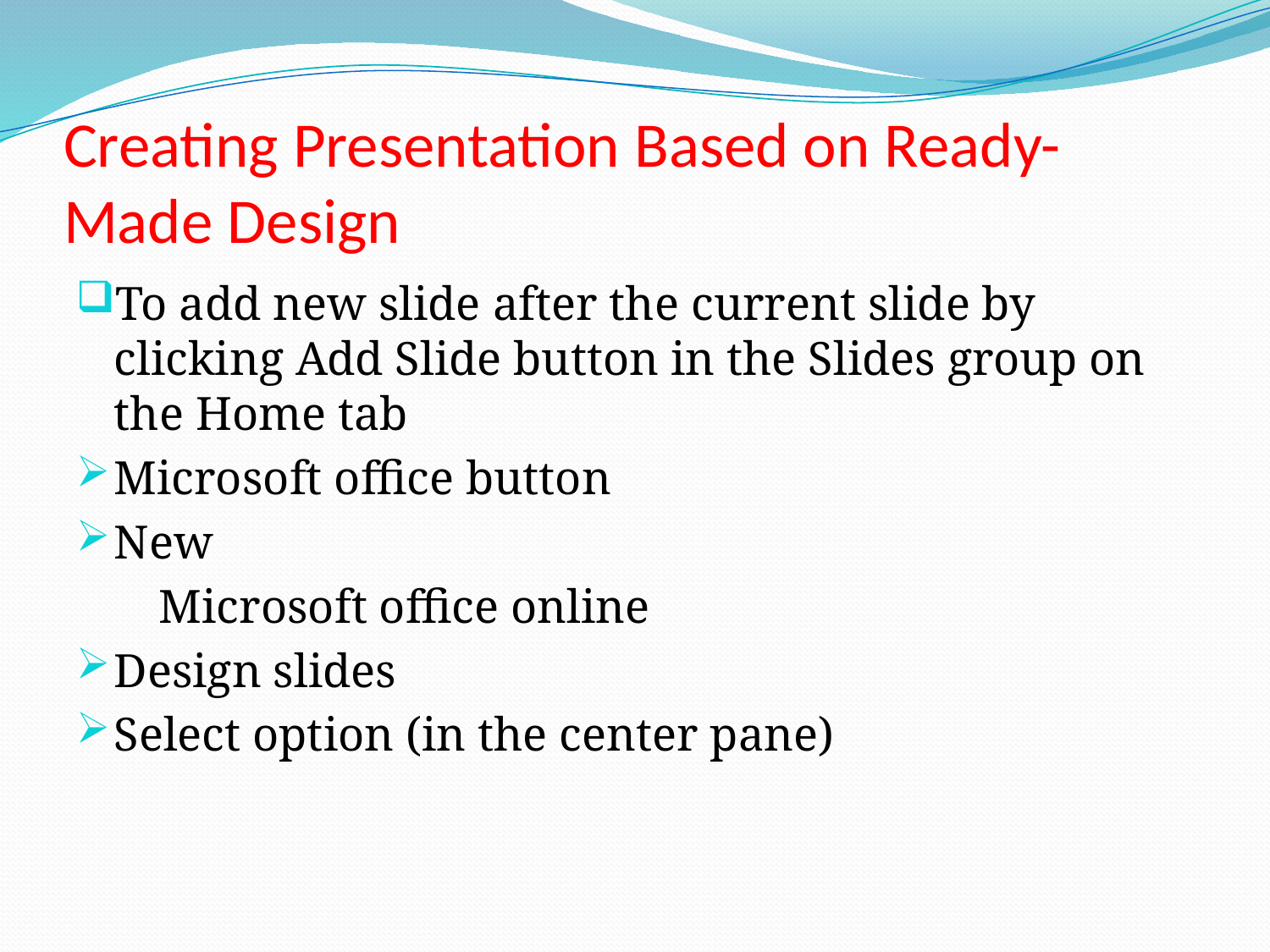

# Creating Presentation Based on Ready-Made Design
To add new slide after the current slide by clicking Add Slide button in the Slides group on the Home tab
Microsoft office button
New
       Microsoft office online
Design slides
Select option (in the center pane)